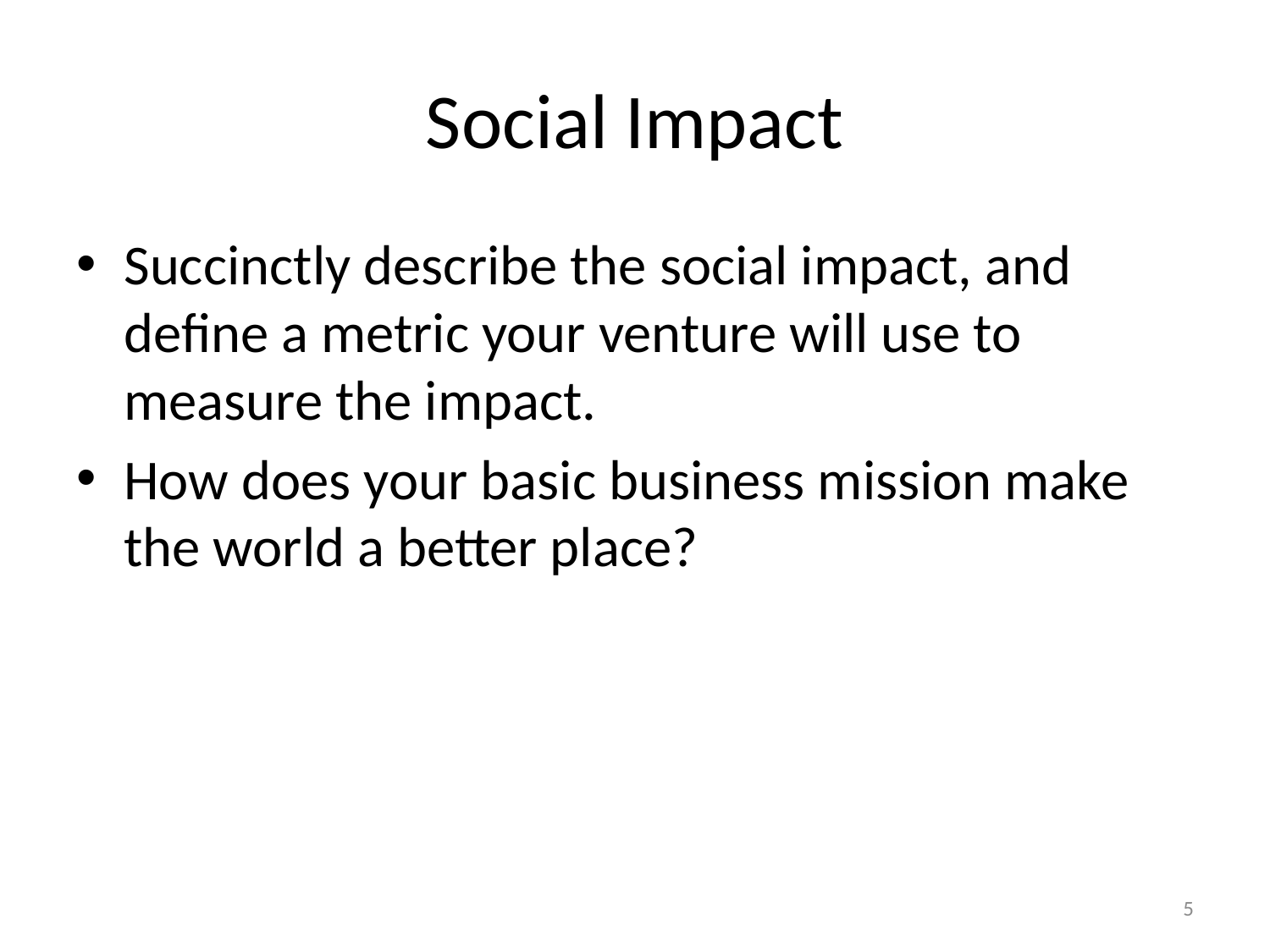

# Social Impact
Succinctly describe the social impact, and define a metric your venture will use to measure the impact.
How does your basic business mission make the world a better place?

5